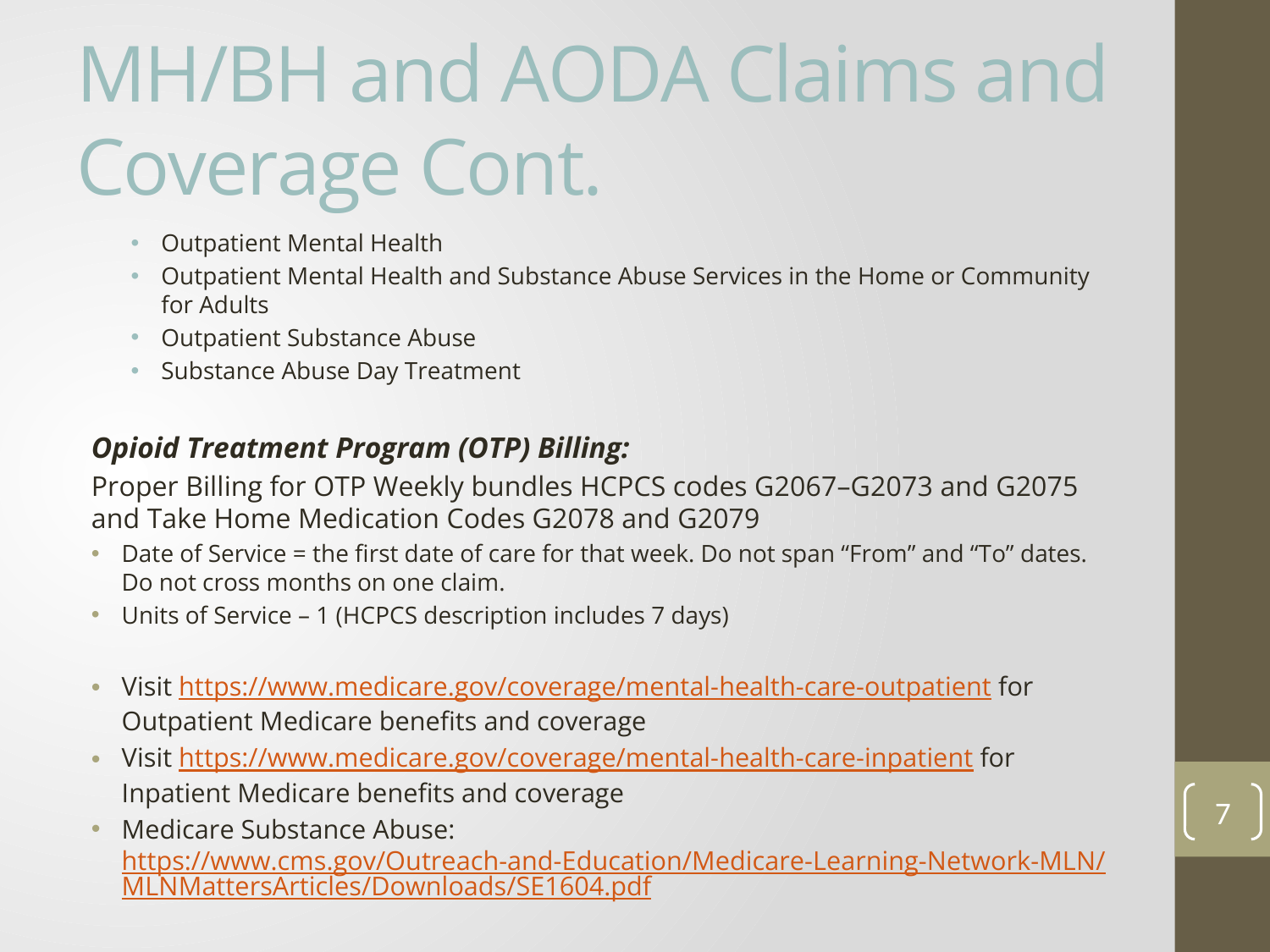

# MH/BH and AODA Claims and Coverage Cont.
Outpatient Mental Health
Outpatient Mental Health and Substance Abuse Services in the Home or Community for Adults
Outpatient Substance Abuse
Substance Abuse Day Treatment

Opioid Treatment Program (OTP) Billing:
Proper Billing for OTP Weekly bundles HCPCS codes G2067–G2073 and G2075 and Take Home Medication Codes G2078 and G2079
Date of Service = the first date of care for that week. Do not span “From” and “To” dates. Do not cross months on one claim.
Units of Service – 1 (HCPCS description includes 7 days)

Visit https://www.medicare.gov/coverage/mental-health-care-outpatient for Outpatient Medicare benefits and coverage
Visit https://www.medicare.gov/coverage/mental-health-care-inpatient for Inpatient Medicare benefits and coverage
Medicare Substance Abuse: https://www.cms.gov/Outreach-and-Education/Medicare-Learning-Network-MLN/MLNMattersArticles/Downloads/SE1604.pdf
7